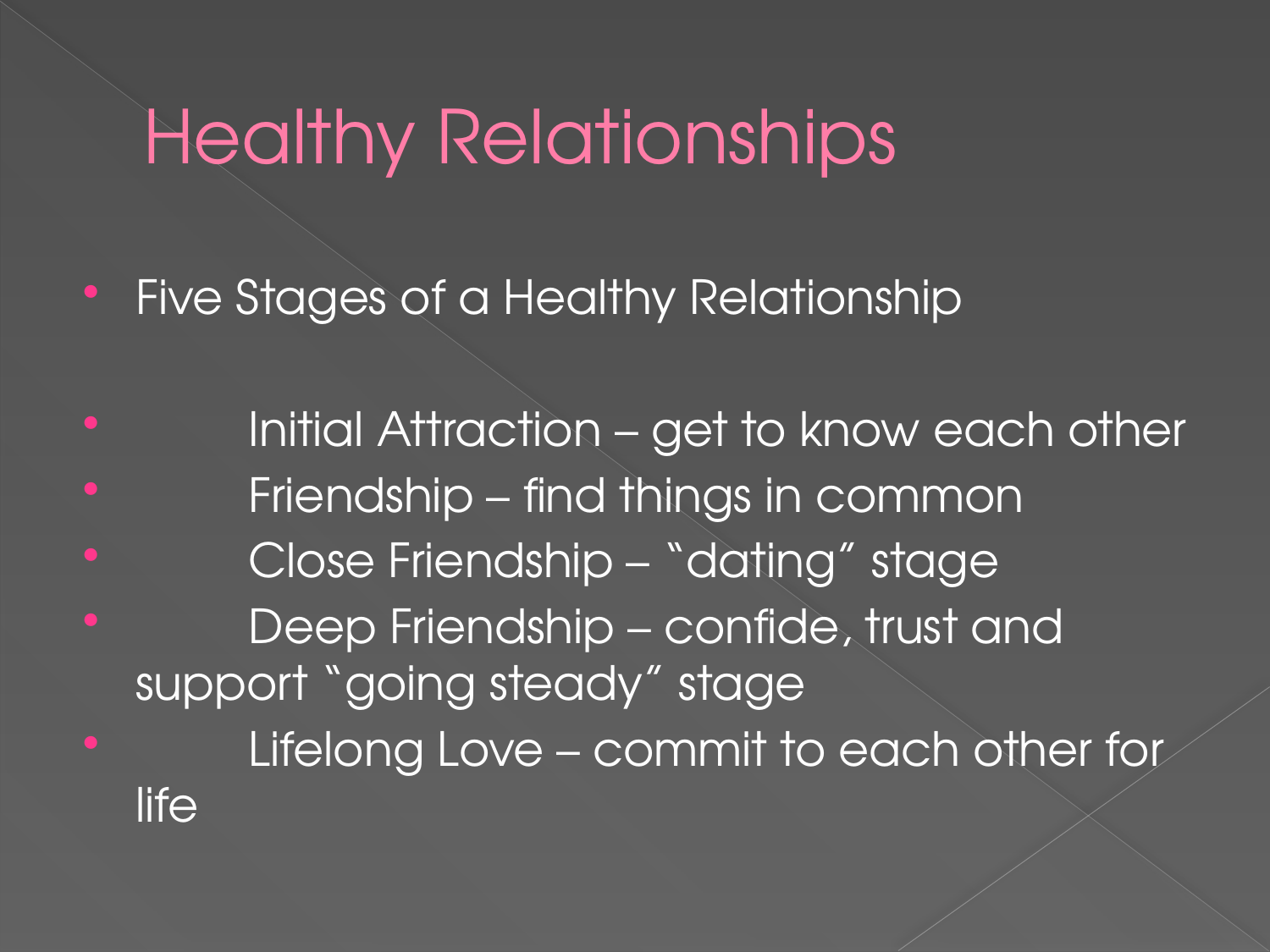

# Healthy Relationships
Five Stages of a Healthy Relationship

	Initial Attraction – get to know each other
	Friendship – find things in common
	Close Friendship – “dating” stage
	Deep Friendship – confide, trust and support “going steady” stage
	Lifelong Love – commit to each other for life